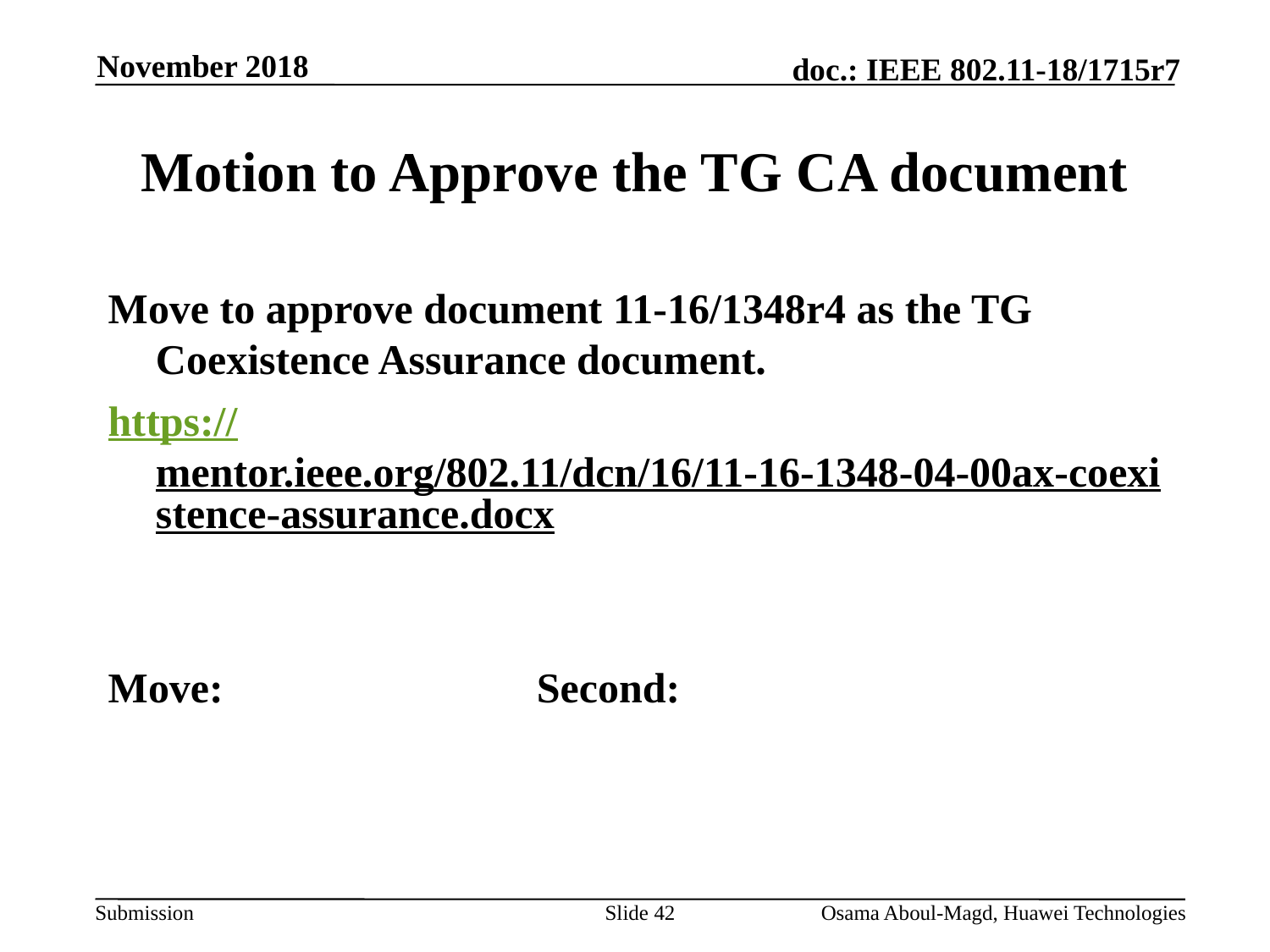

November 2018
# Motion to Approve the TG CA document
Move to approve document 11-16/1348r4 as the TG Coexistence Assurance document.
https://mentor.ieee.org/802.11/dcn/16/11-16-1348-04-00ax-coexistence-assurance.docx

Move:			Second:
Slide 42
Osama Aboul-Magd, Huawei Technologies